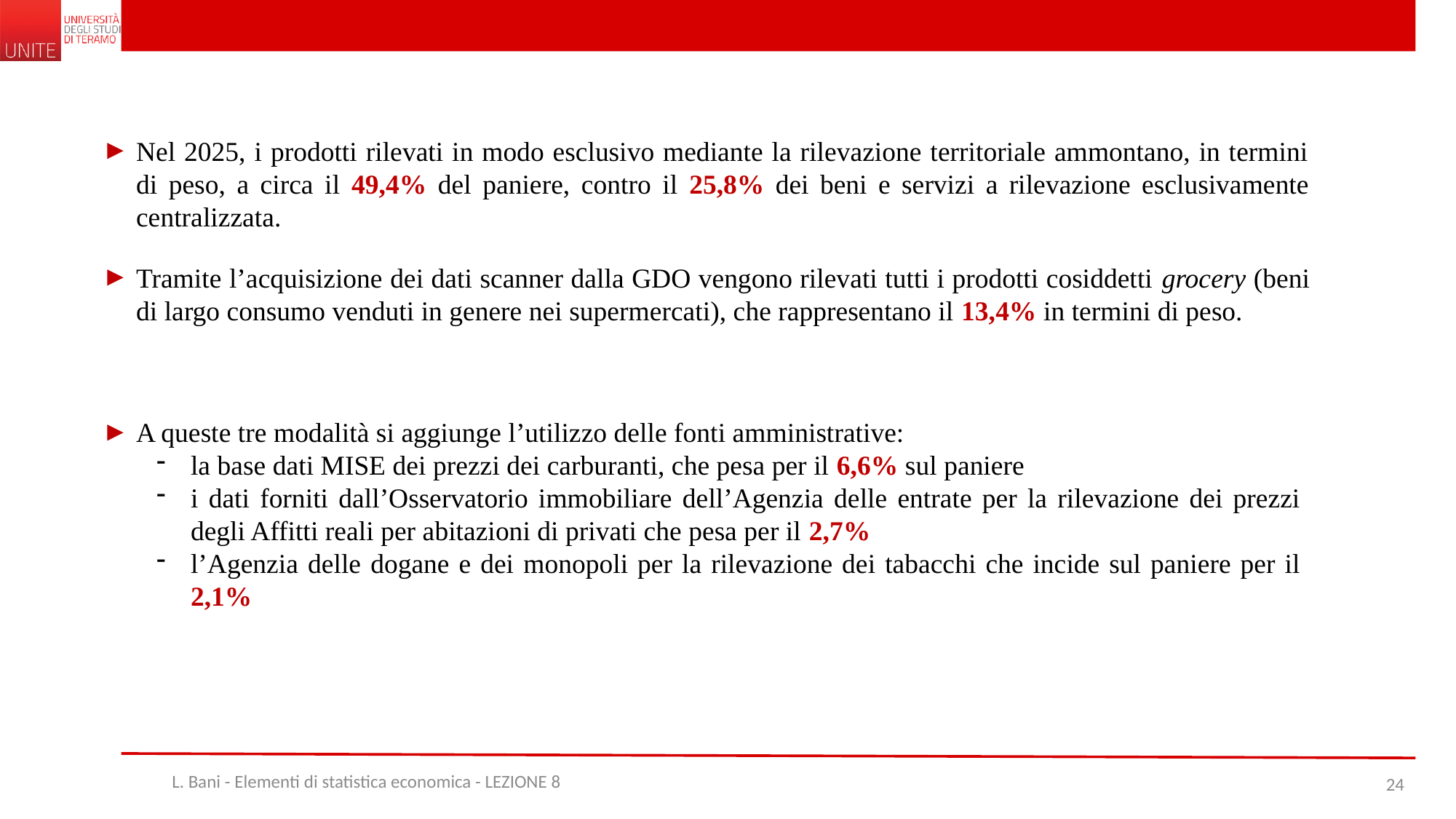

Nel 2025, i prodotti rilevati in modo esclusivo mediante la rilevazione territoriale ammontano, in termini di peso, a circa il 49,4% del paniere, contro il 25,8% dei beni e servizi a rilevazione esclusivamente centralizzata.
Tramite l’acquisizione dei dati scanner dalla GDO vengono rilevati tutti i prodotti cosiddetti grocery (beni di largo consumo venduti in genere nei supermercati), che rappresentano il 13,4% in termini di peso.
A queste tre modalità si aggiunge l’utilizzo delle fonti amministrative:
la base dati MISE dei prezzi dei carburanti, che pesa per il 6,6% sul paniere
i dati forniti dall’Osservatorio immobiliare dell’Agenzia delle entrate per la rilevazione dei prezzi degli Affitti reali per abitazioni di privati che pesa per il 2,7%
l’Agenzia delle dogane e dei monopoli per la rilevazione dei tabacchi che incide sul paniere per il 2,1%
L. Bani - Elementi di statistica economica - LEZIONE 8
24